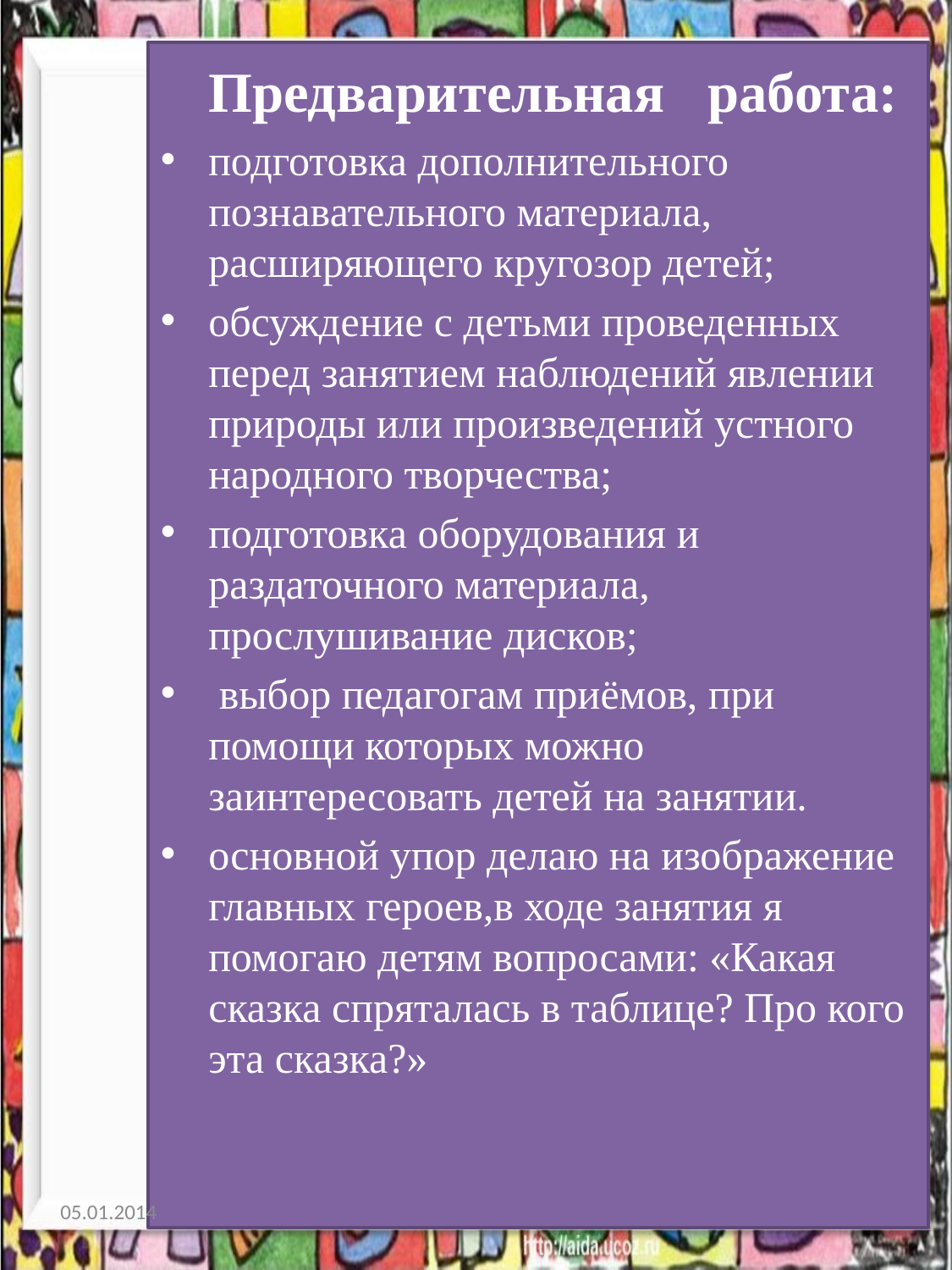

Предварительная   работа:
подготовка дополнительного познавательного материала, расширяющего кругозор детей;
обсуждение с детьми проведенных перед занятием наблюдений явлении природы или произведений устного народного творчества;
подготовка оборудования и раздаточного материала,  прослушивание дисков;
 выбор педагогам приёмов, при помощи которых можно заинтересовать детей на занятии.
основной упор делаю на изображение главных героев,в ходе занятия я помогаю детям вопросами: «Какая сказка спряталась в таблице? Про кого эта сказка?»

05.01.2014